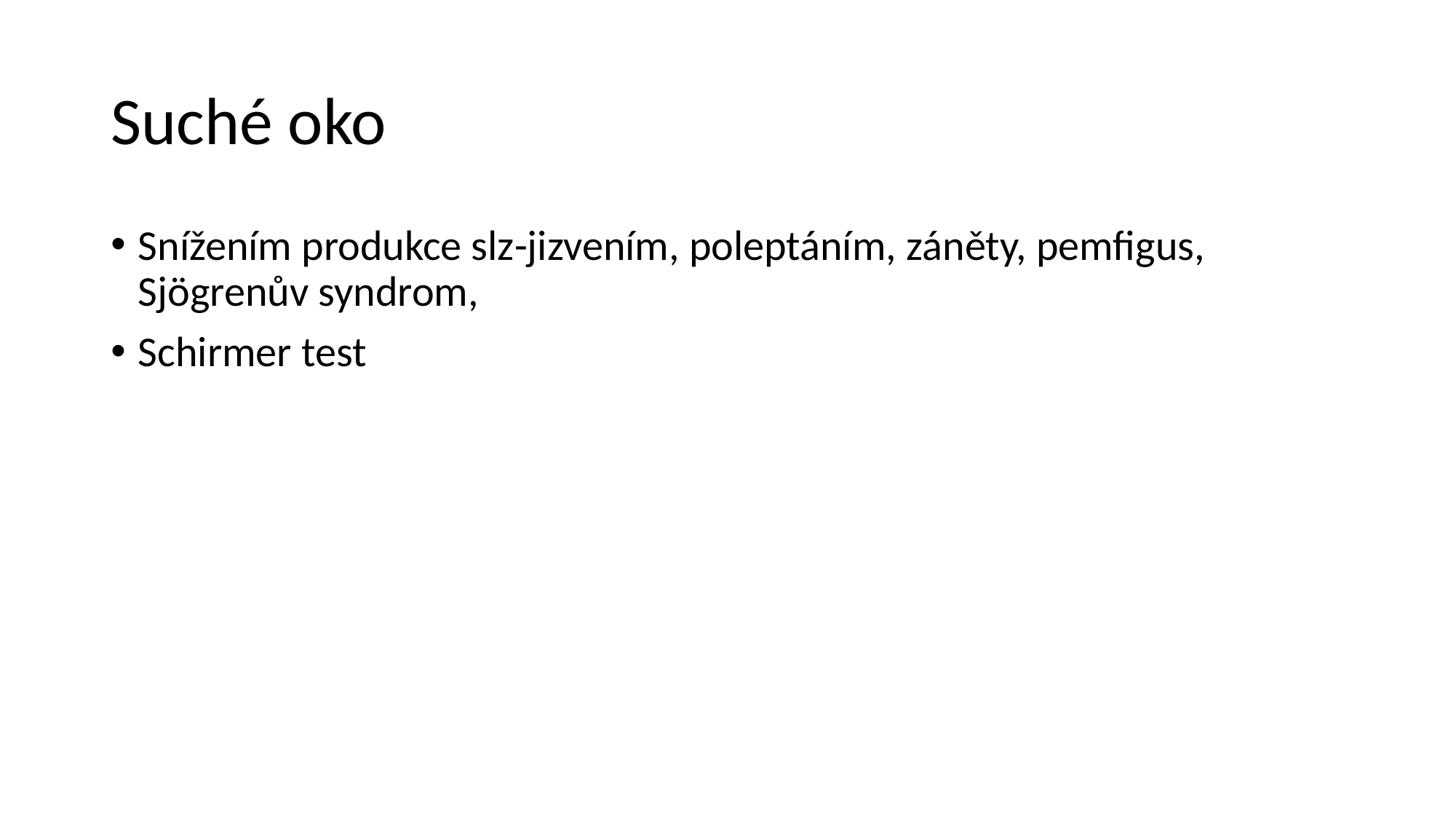

# Suché oko
Snížením produkce slz-jizvením, poleptáním, záněty, pemfigus, Sjögrenův syndrom,
Schirmer test